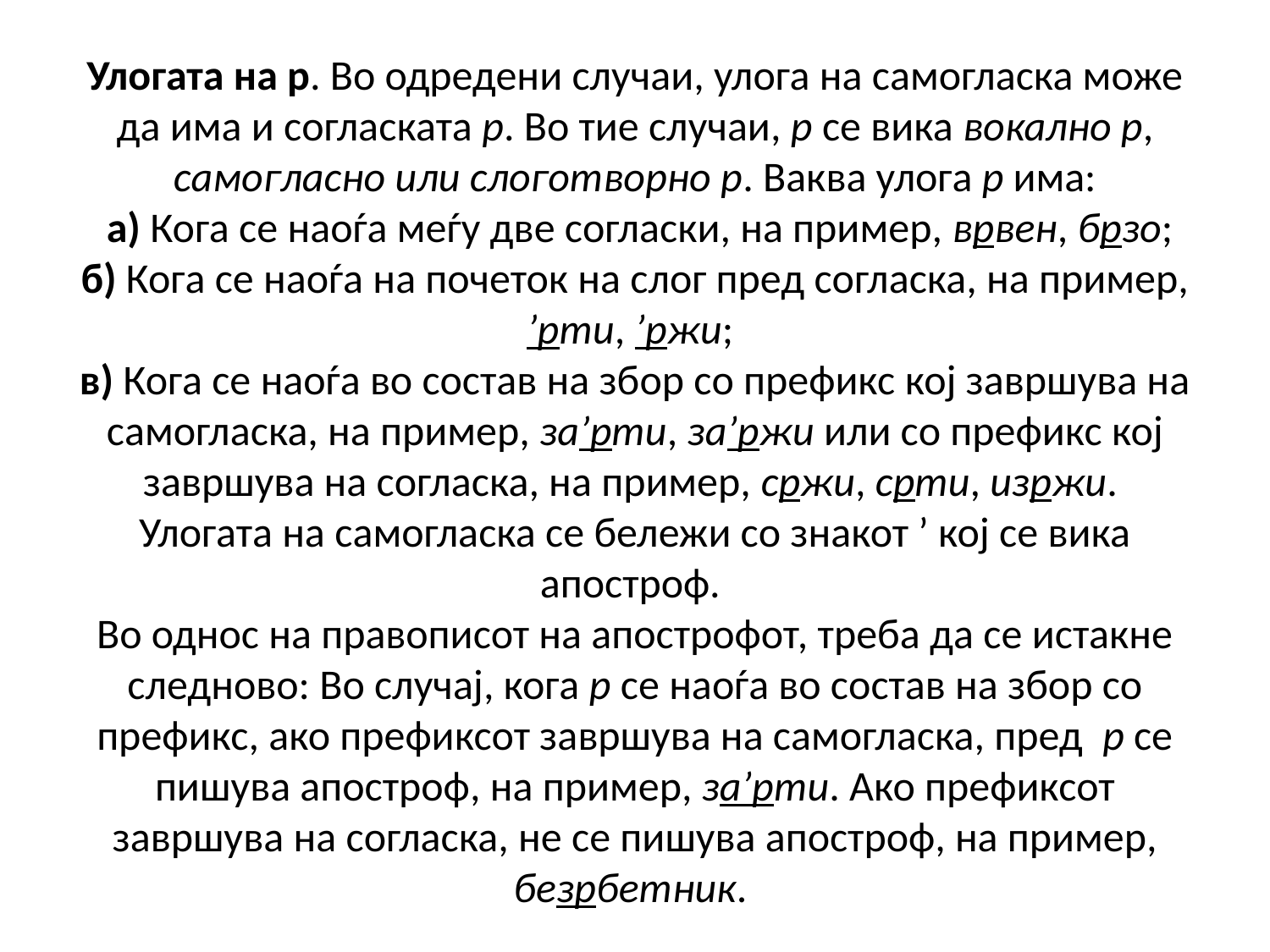

# Улогата на р. Во одредени случаи, улога на самогласка може да има и согласката р. Во тие случаи, р се вика вокално р, самогласно или слоготворно р. Ваква улога р има: а) Кога се наоѓа меѓу две согласки, на пример, врвен, брзо; б) Кога се наоѓа на почеток на слог пред согласка, на пример, ’рти, ’ржи; в) Кога се наоѓа во состав на збор со префикс кој завршува на самогласка, на пример, за’рти, за’ржи или со префикс кој завршува на согласка, на пример, сржи, срти, изржи. Улогата на самогласка се бележи со знакот ’ кој се вика апостроф. Во однос на правописот на апострофот, треба да се истакне следново: Во случај, кога р се наоѓа во состав на збор со префикс, ако префиксот завршува на самогласка, пред  р се пишува апостроф, на пример, за’рти. Ако префиксот завршува на согласка, не се пишува апостроф, на пример, безрбетник.